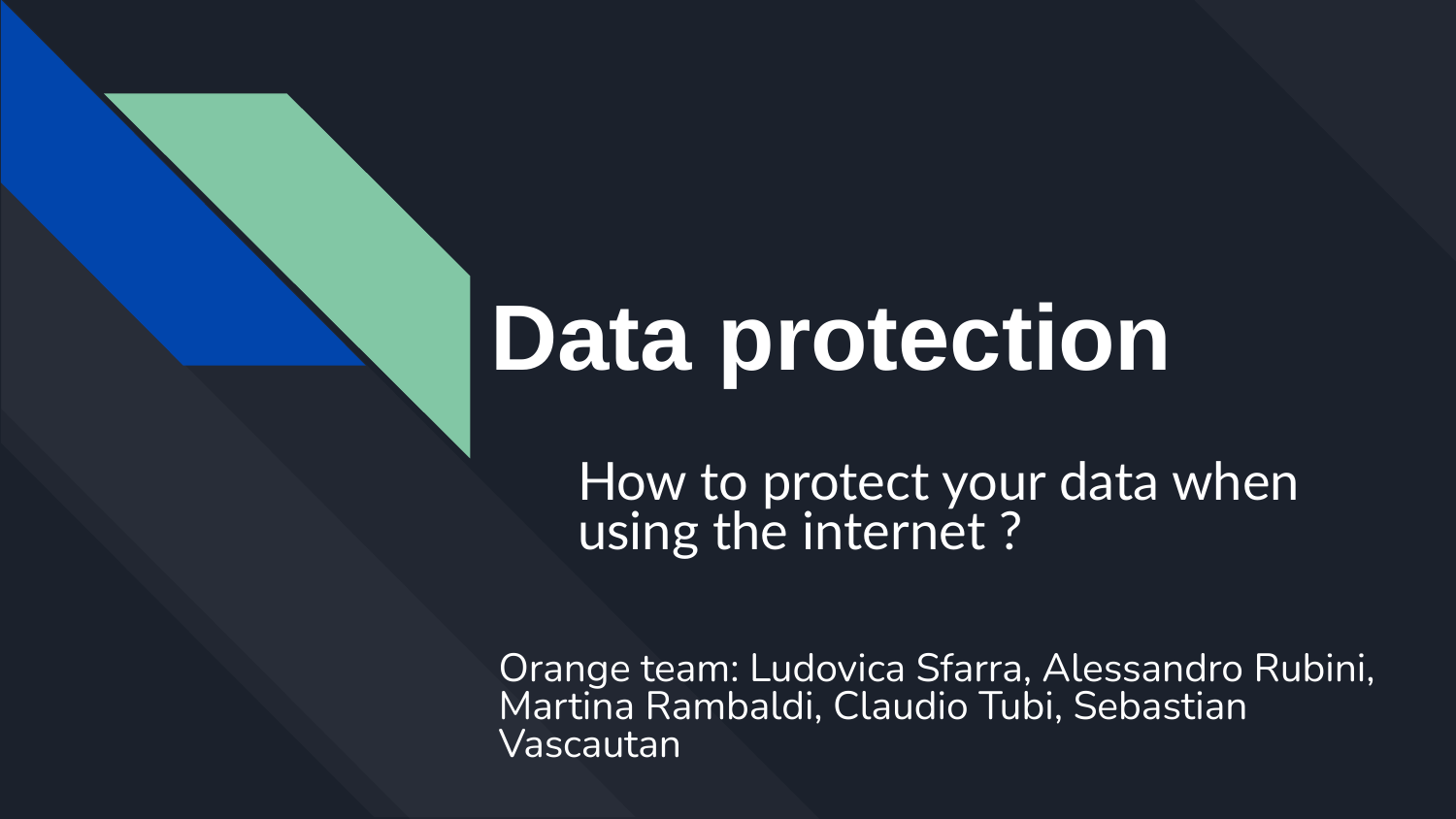

# Data protection
How to protect your data when using the internet ?
Orange team: Ludovica Sfarra, Alessandro Rubini, Martina Rambaldi, Claudio Tubi, Sebastian Vascautan